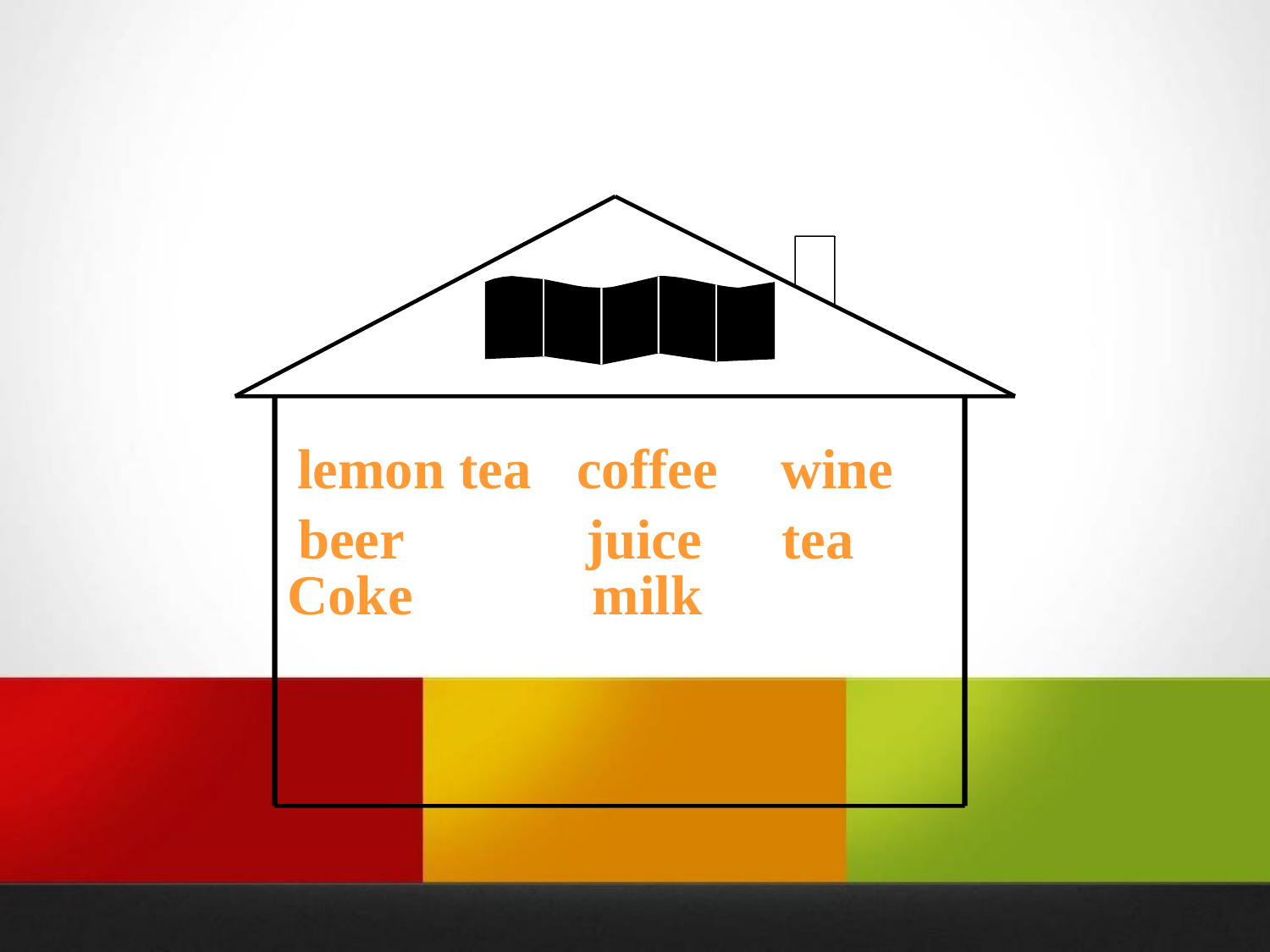

_____

lemon tea
 coffee
   wine
beer
juice
 tea
Coke
milk